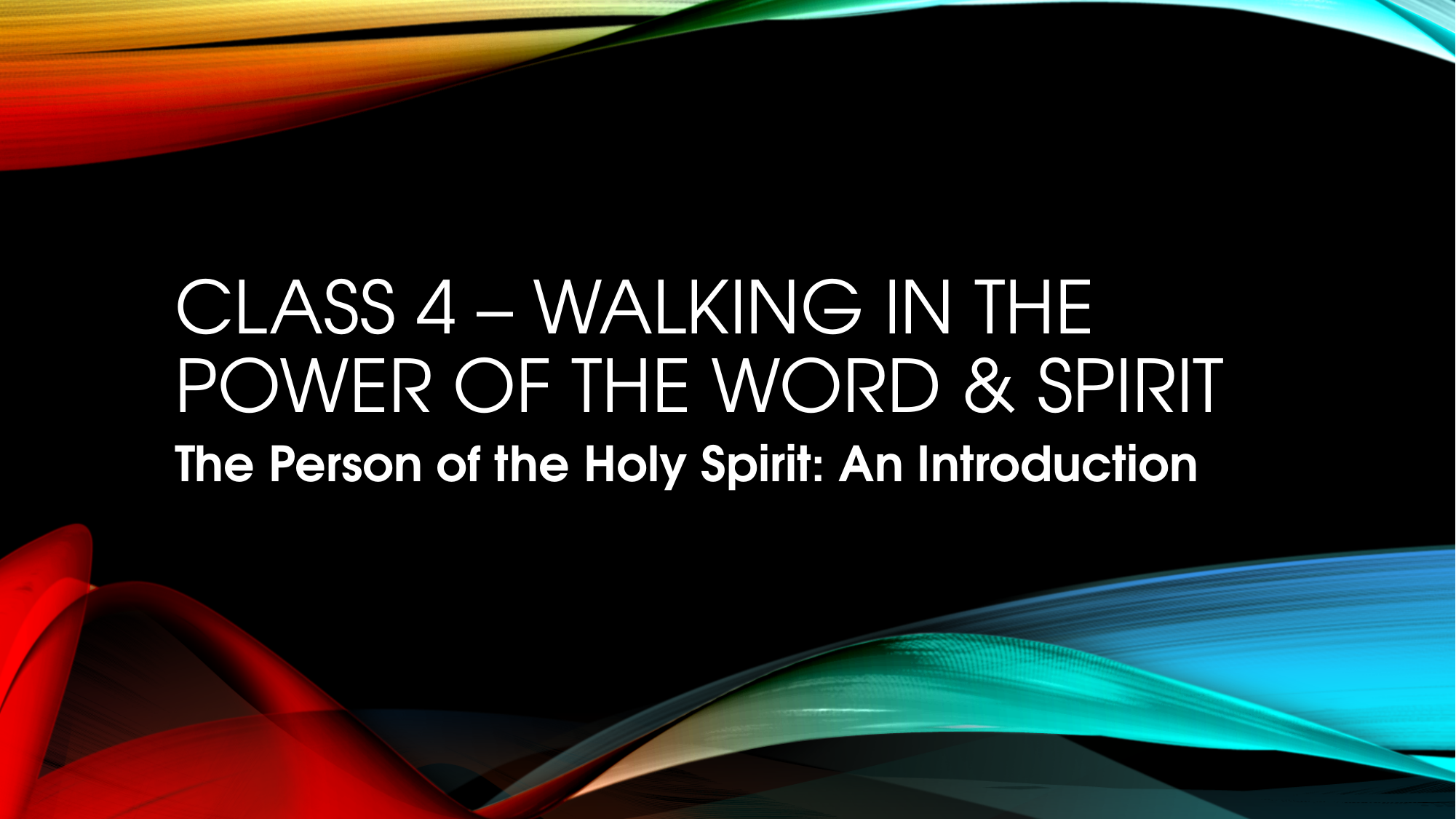

# Class 4 – walking in the power of the word & spirit
The Person of the Holy Spirit: An Introduction